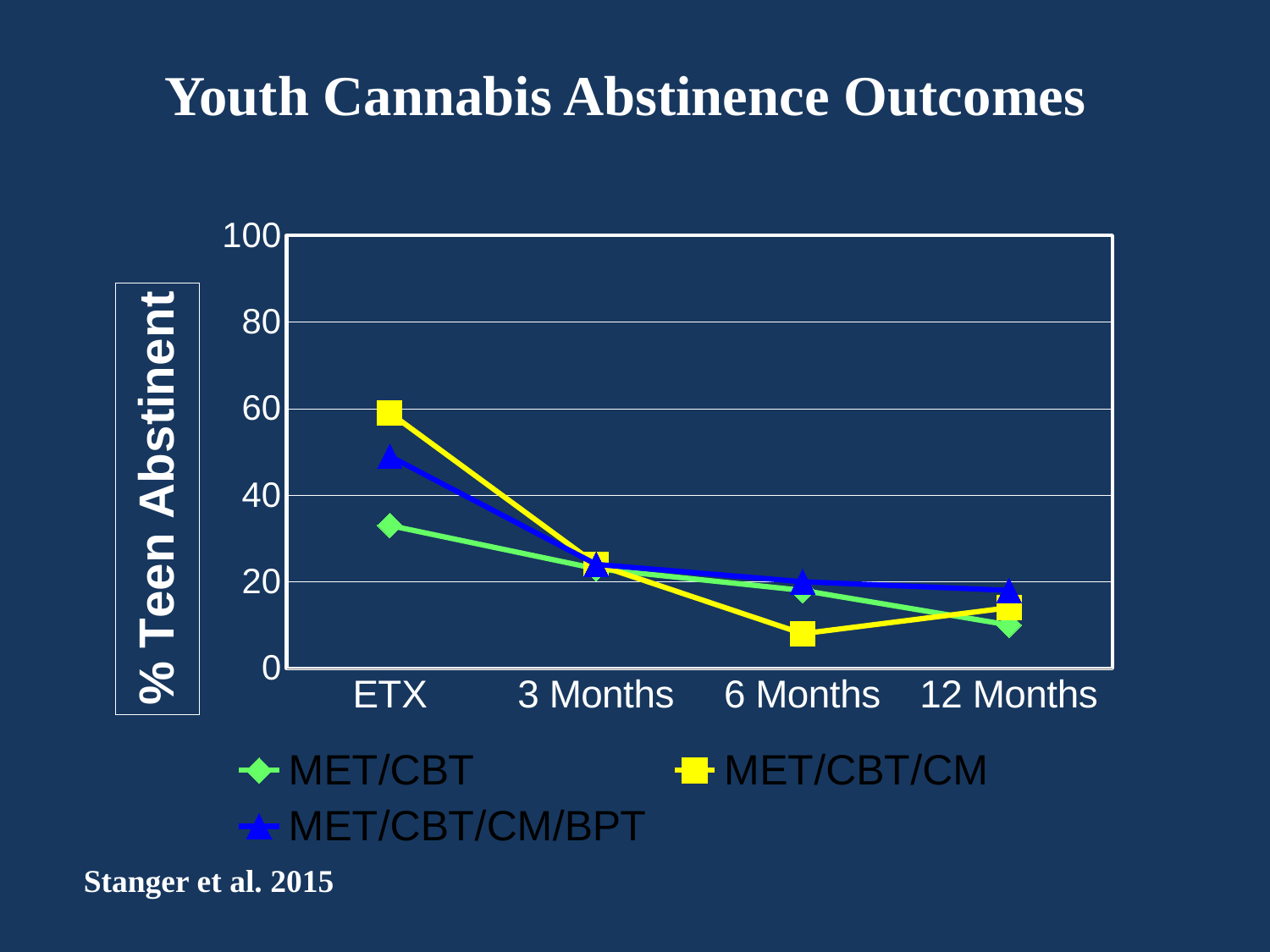

Youth Cannabis Abstinence Outcomes

### Chart

| Category | MET/CBT | MET/CBT/CM | MET/CBT/CM/BPT |
|---|---|---|---|
| ETX | 33.0 | 59.0 | 49.0 |
| 3 Months | 23.0 | 24.0 | 24.0 |
| 6 Months | 18.0 | 8.0 | 20.0 |
| 12 Months | 10.0 | 14.0 | 18.0 |
Stanger et al. 2015